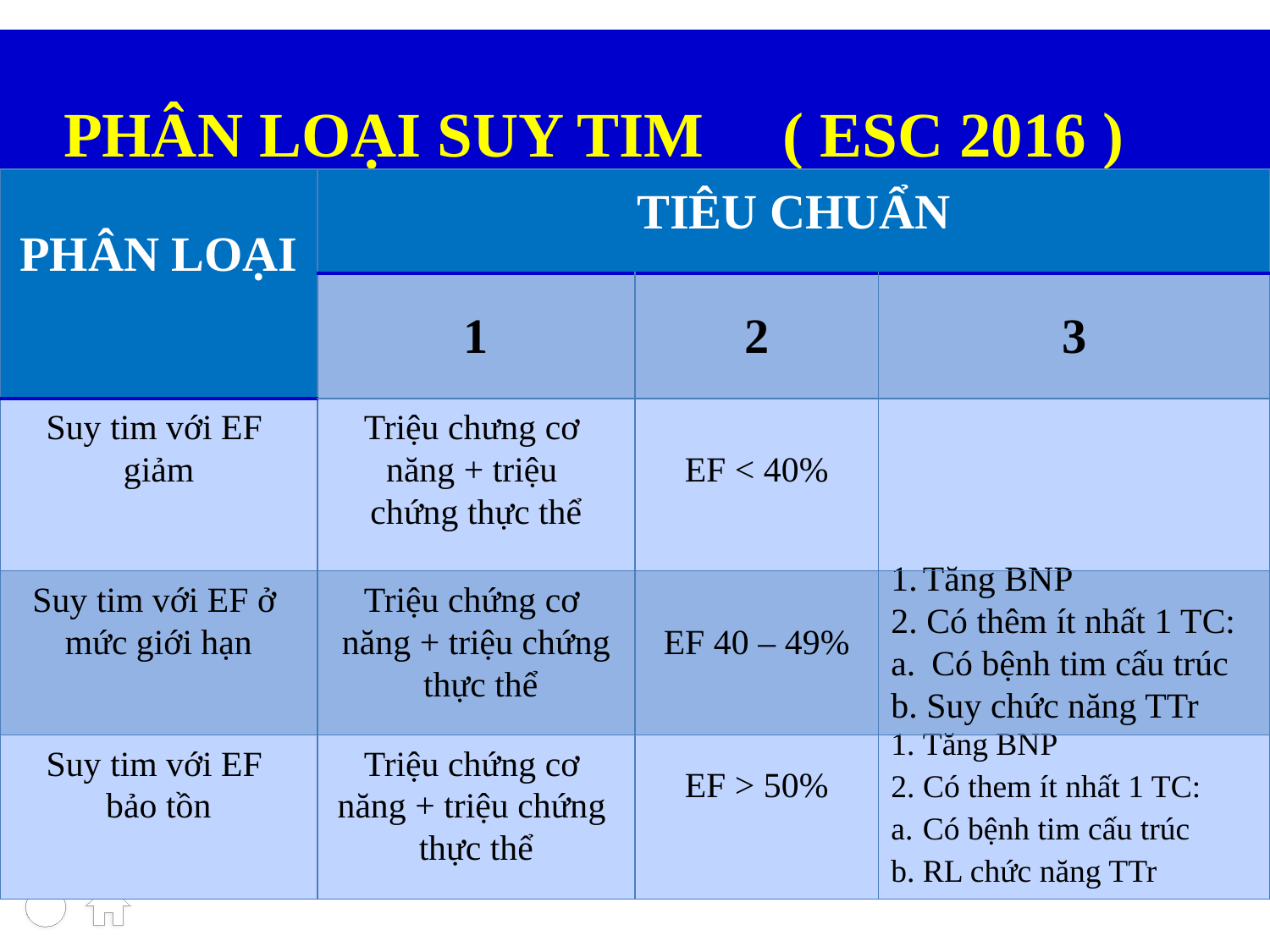

# PHÂN LOẠI SUY TIM     ( ESC 2016 )
| PHÂN LOẠI | TIÊU CHUẨN |  |  |
| --- | --- | --- | --- |
|  | 1 | 2 | 3 |
| Suy tim với EF giảm | Triệu chưng cơ năng + triệu chứng thực thể | EF < 40% |  |
| Suy tim với EF ở mức giới hạn | Triệu chứng cơ năng + triệu chứng thực thể | EF 40 – 49% | Tăng BNP 2. Có thêm ít nhất 1 TC: Có bệnh tim cấu trúc b. Suy chức năng TTr |
| Suy tim với EF bảo tồn | Triệu chứng cơ năng + triệu chứng thực thể | EF > 50% | Tăng BNP 2. Có them ít nhất 1 TC: Có bệnh tim cấu trúc RL chức năng TTr |